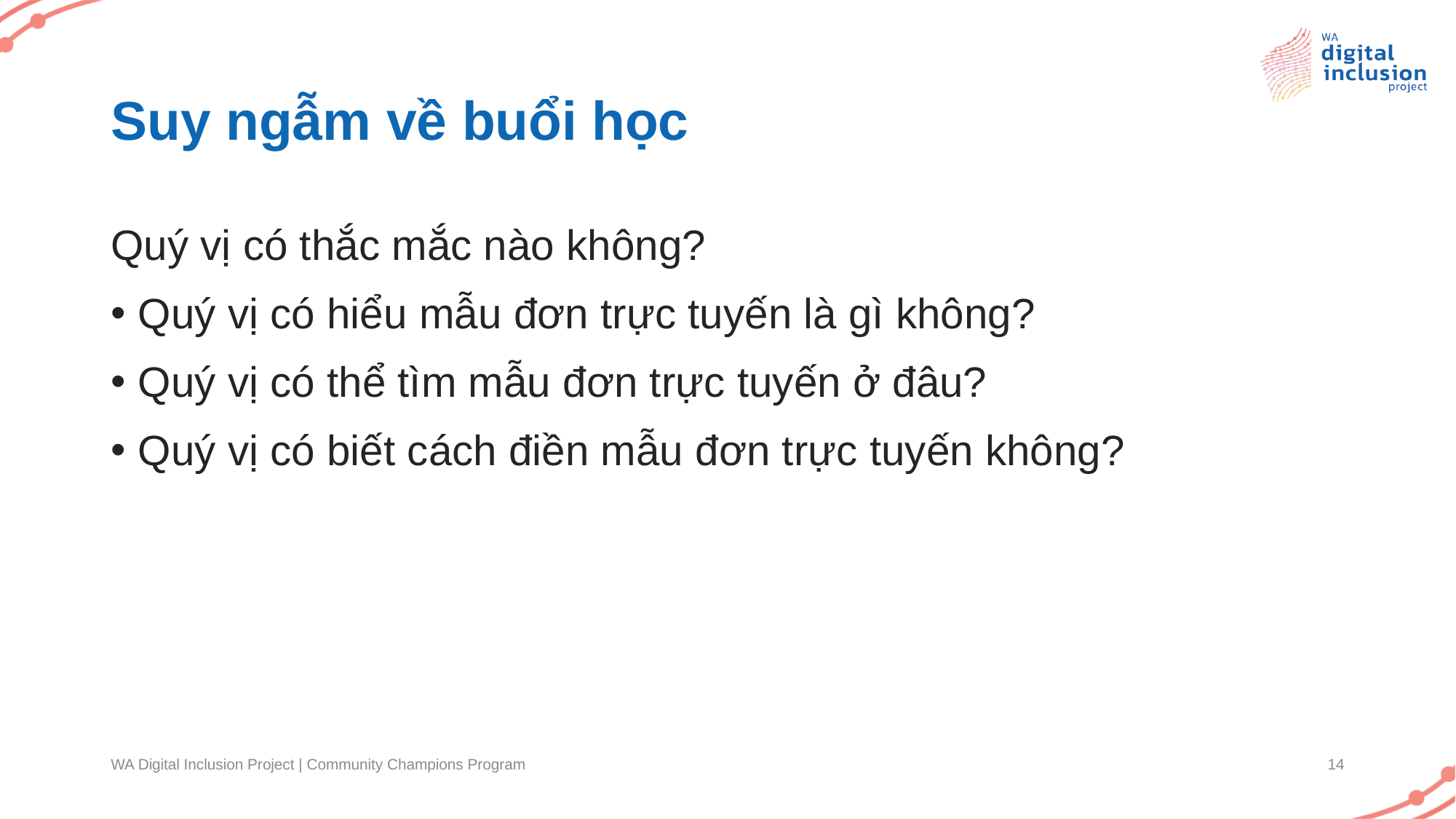

# Suy ngẫm về buổi học
Quý vị có thắc mắc nào không?
Quý vị có hiểu mẫu đơn trực tuyến là gì không?
Quý vị có thể tìm mẫu đơn trực tuyến ở đâu?
Quý vị có biết cách điền mẫu đơn trực tuyến không?

WA Digital Inclusion Project | Community Champions Program
14